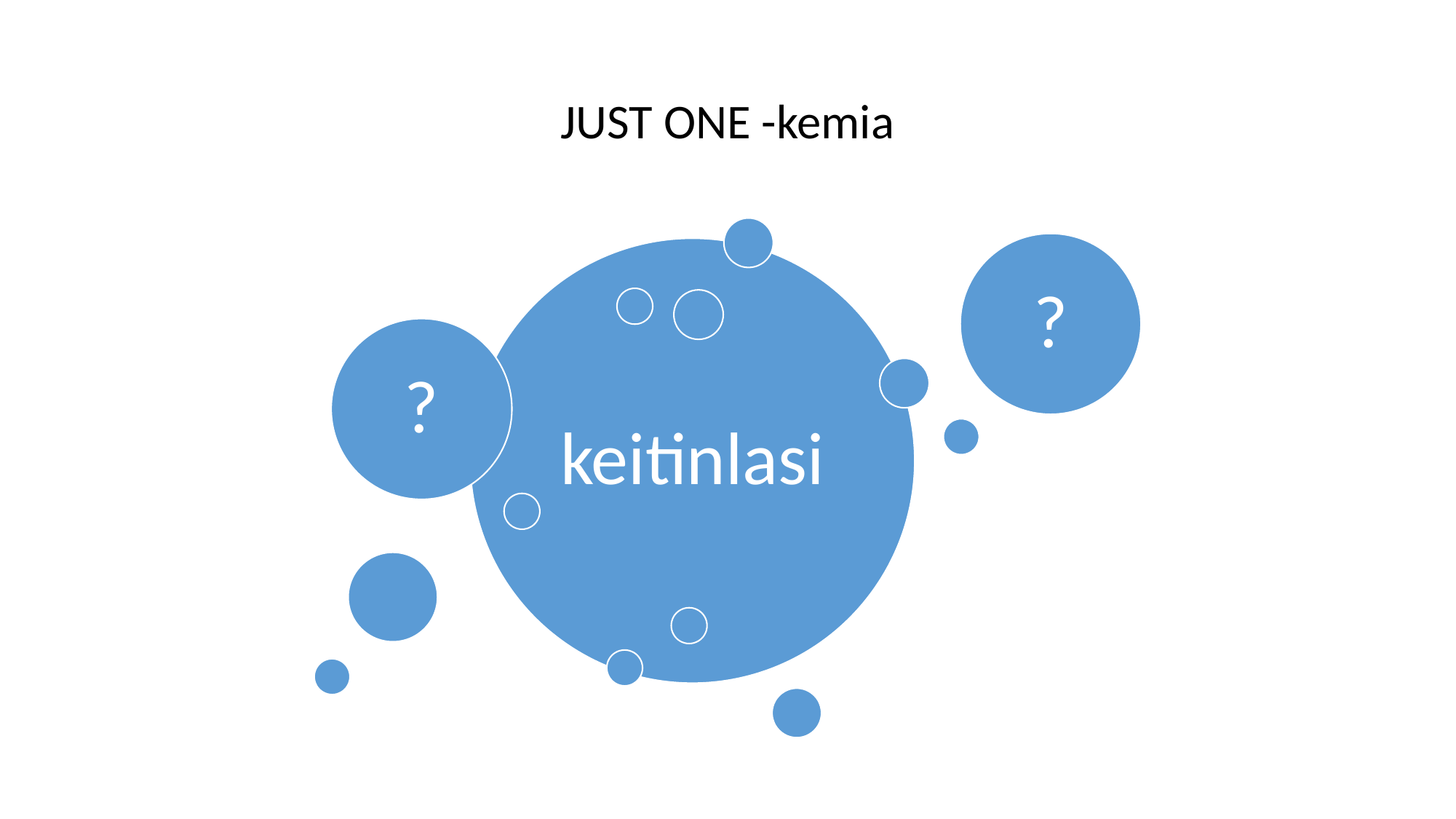

# JUST ONE -kemia
keitinlasi
?
?